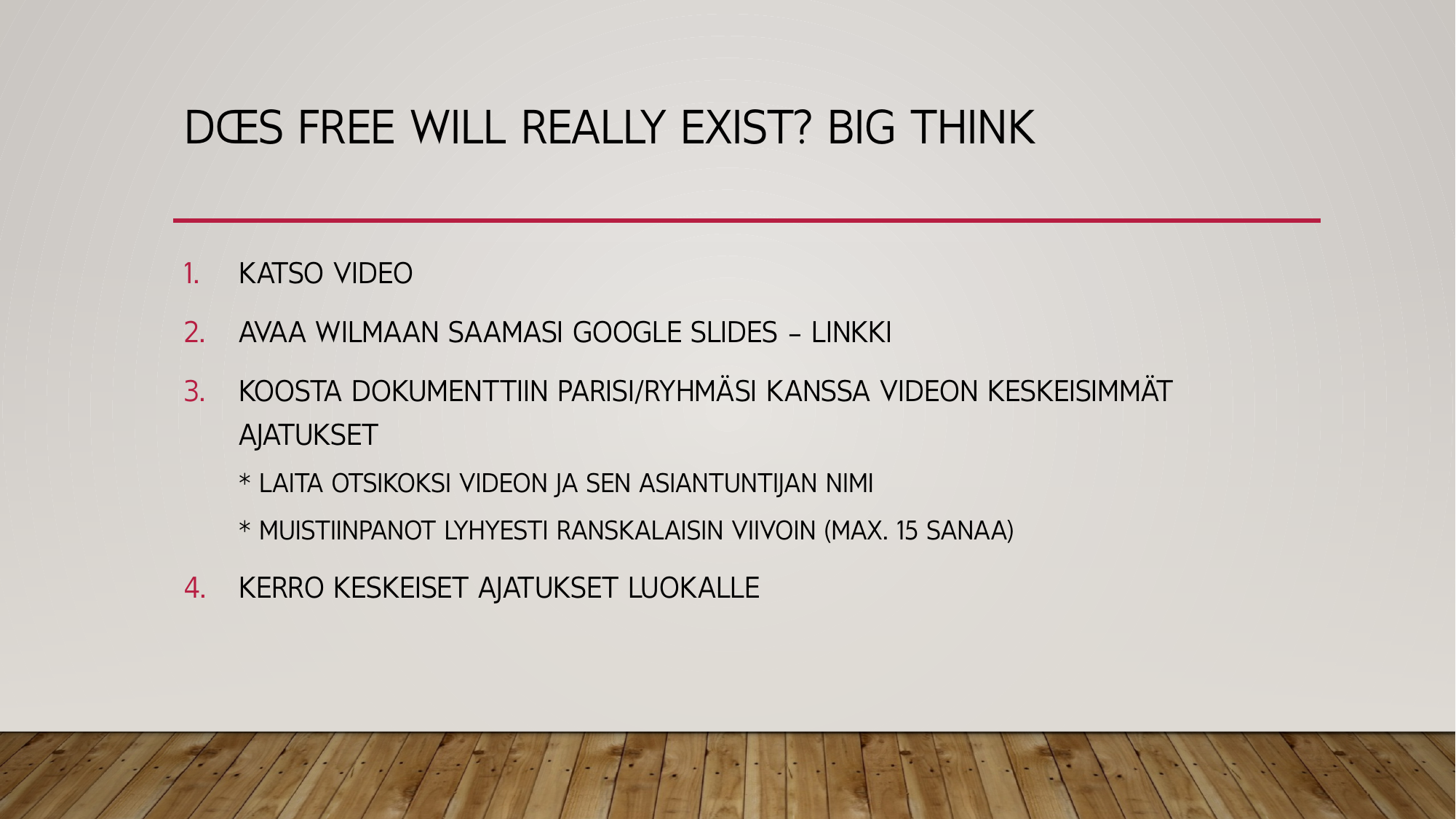

# Does free will really exist? Big think
KATSO VIDEO
AVAA WILMAAN SAAMASI GOOGLE SLIDES – LINKKI
KOOSTA DOKUMENTTIIN PARISI/RYHMÄSI KANSSA VIDEON KESKEISIMMÄT AJATUKSET
* LAITA OTSIKOKSI VIDEON JA SEN ASIANTUNTIJAN NIMI
* MUISTIINPANOT LYHYESTI RANSKALAISIN VIIVOIN (MAX. 15 SANAA)
KERRO KESKEISET AJATUKSET LUOKALLE